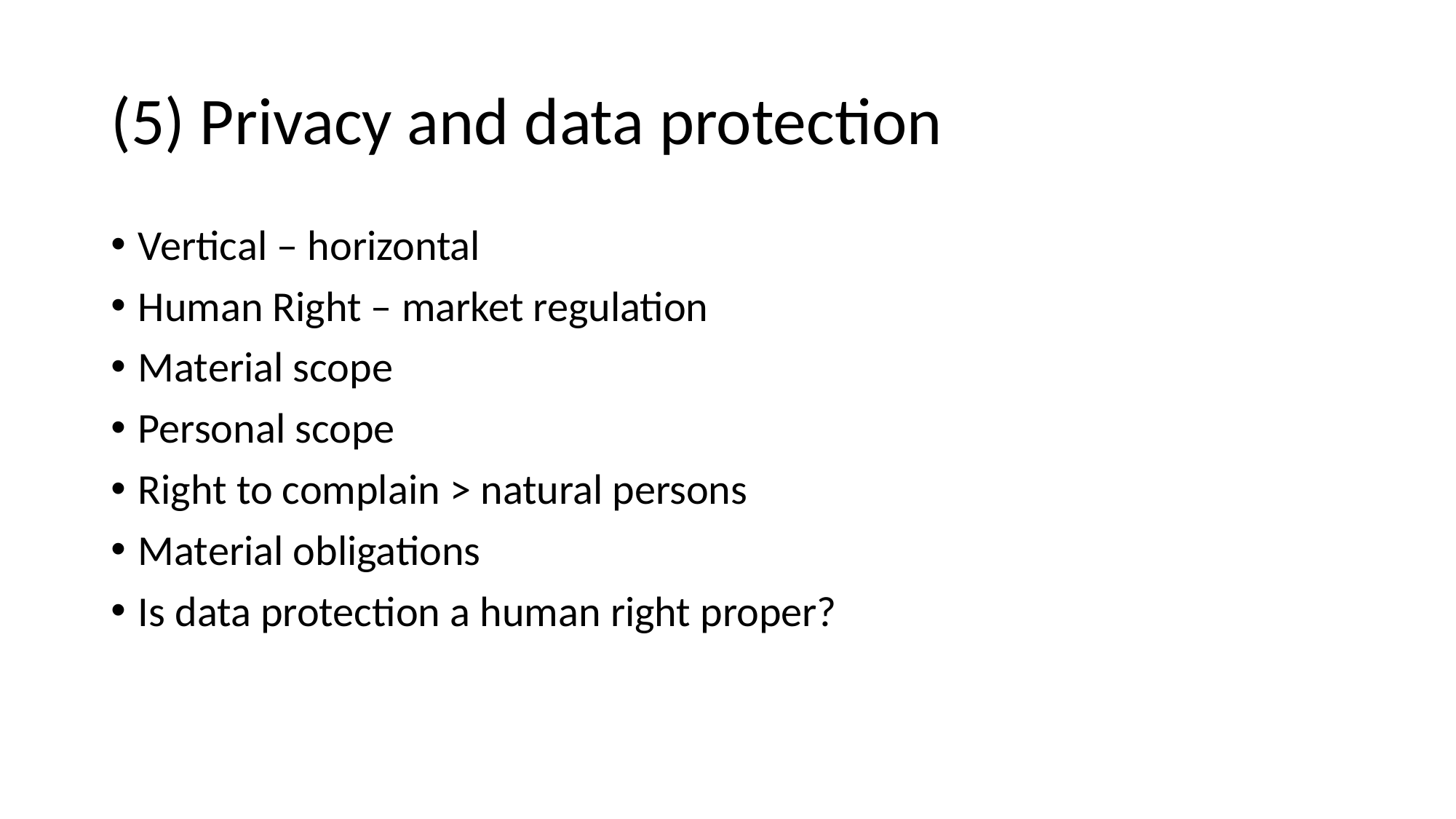

# (5) Privacy and data protection
Vertical – horizontal
Human Right – market regulation
Material scope
Personal scope
Right to complain > natural persons
Material obligations
Is data protection a human right proper?